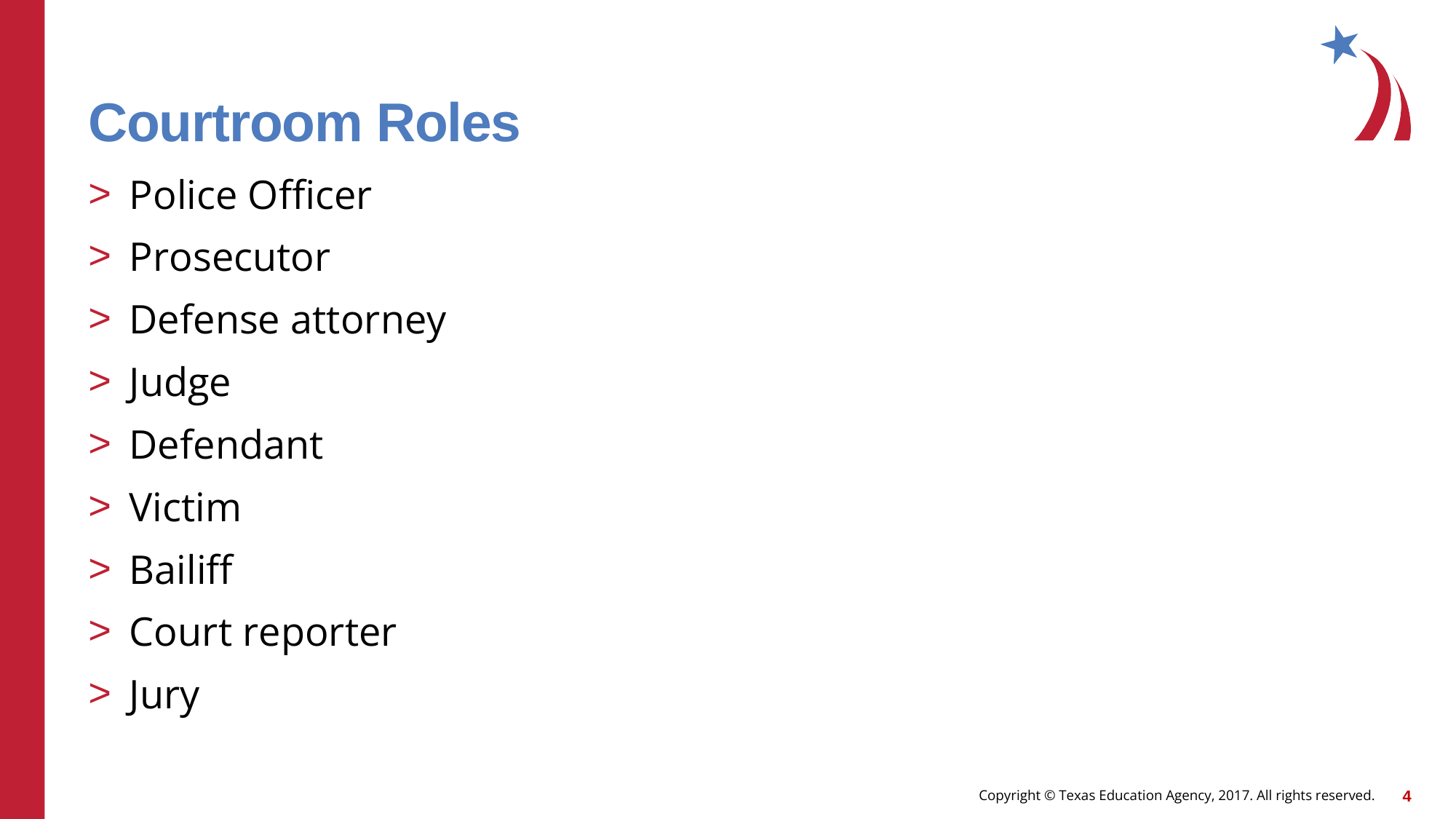

# Courtroom Roles
Police Officer
Prosecutor
Defense attorney
Judge
Defendant
Victim
Bailiff
Court reporter
Jury